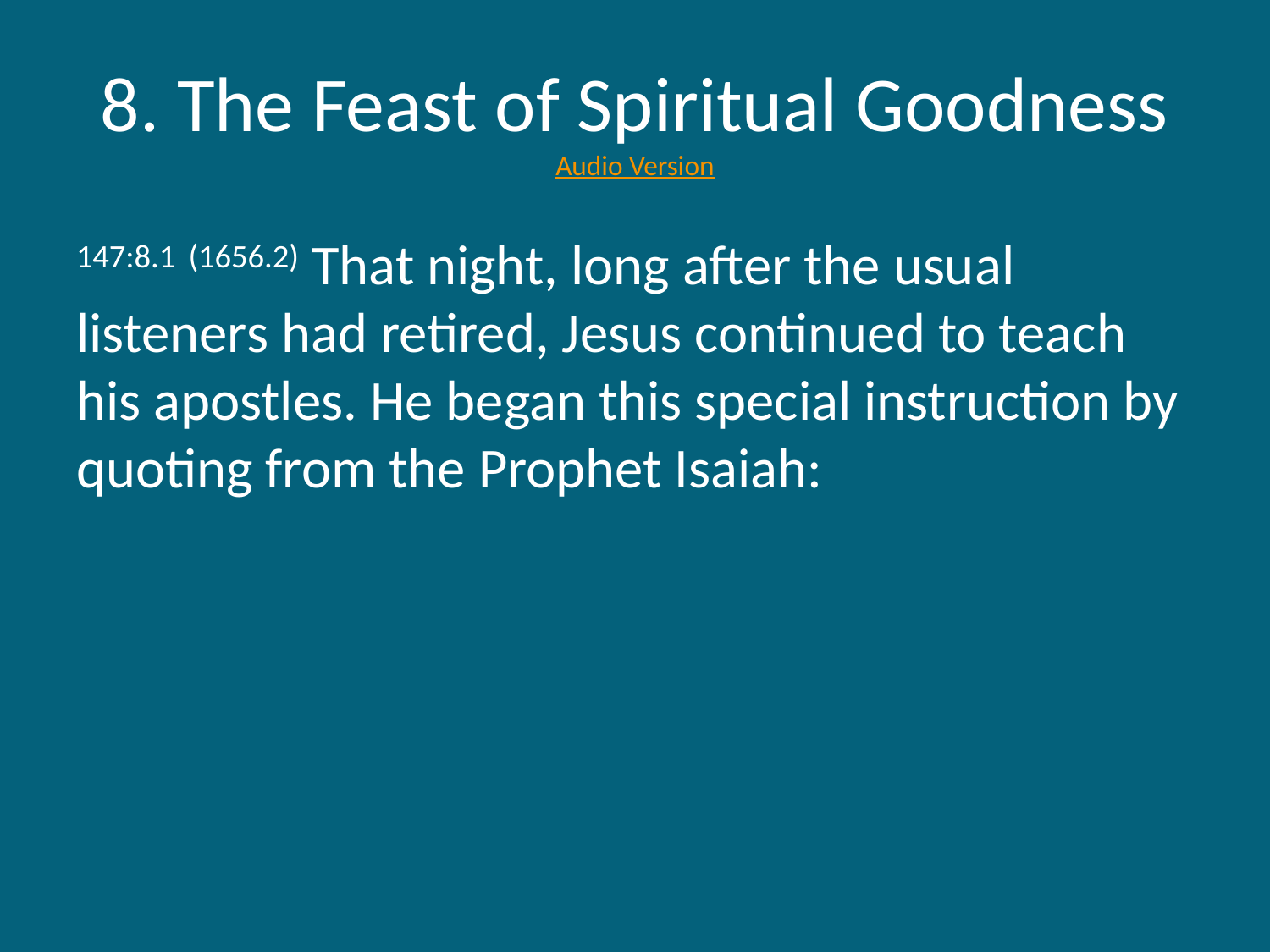

# 8. The Feast of Spiritual Goodness Audio Version
147:8.1 (1656.2) That night, long after the usual listeners had retired, Jesus continued to teach his apostles. He began this special instruction by quoting from the Prophet Isaiah: